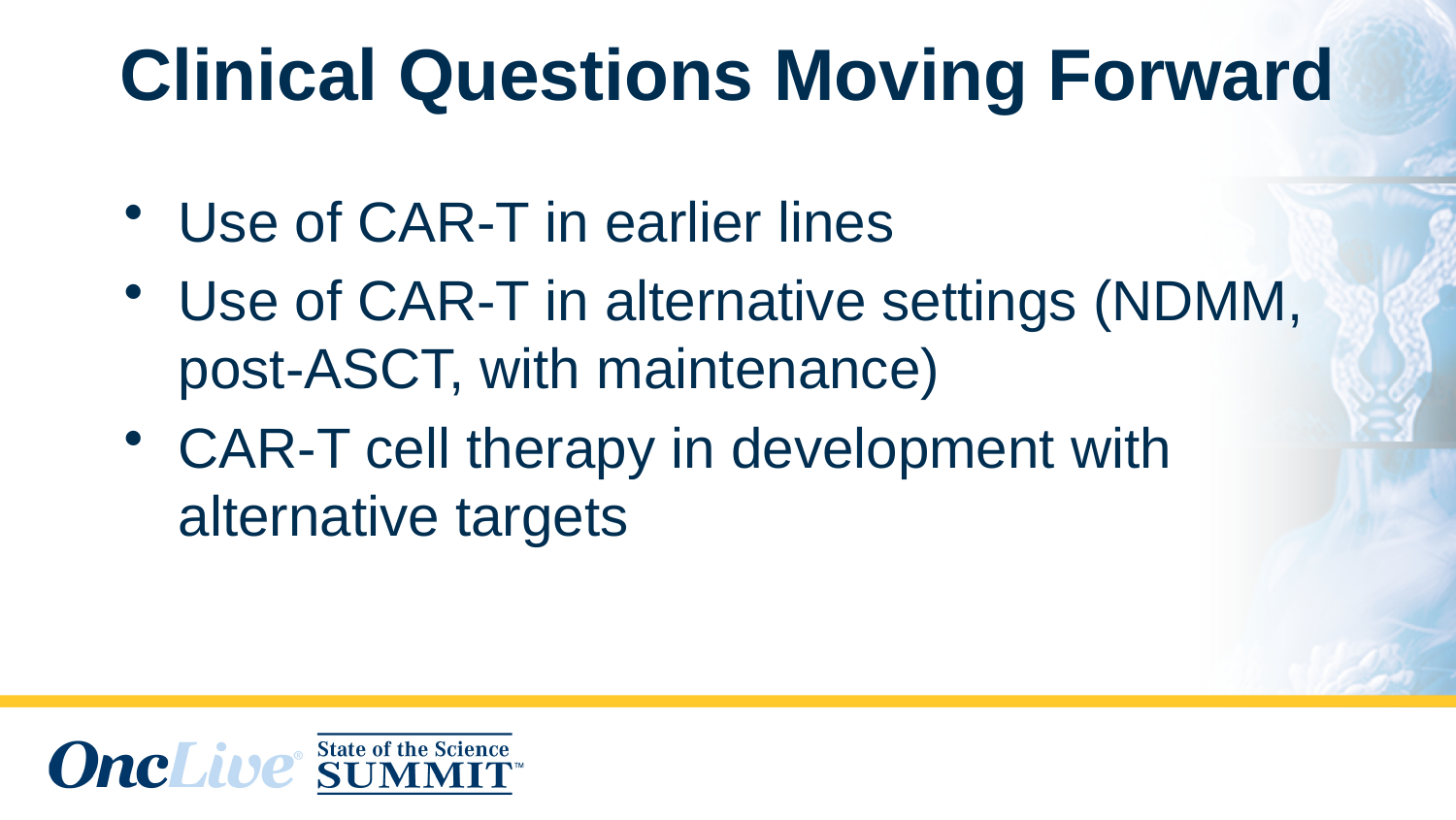

# Clinical Questions Moving Forward
Use of CAR-T in earlier lines
Use of CAR-T in alternative settings (NDMM, post-ASCT, with maintenance)
CAR-T cell therapy in development with alternative targets